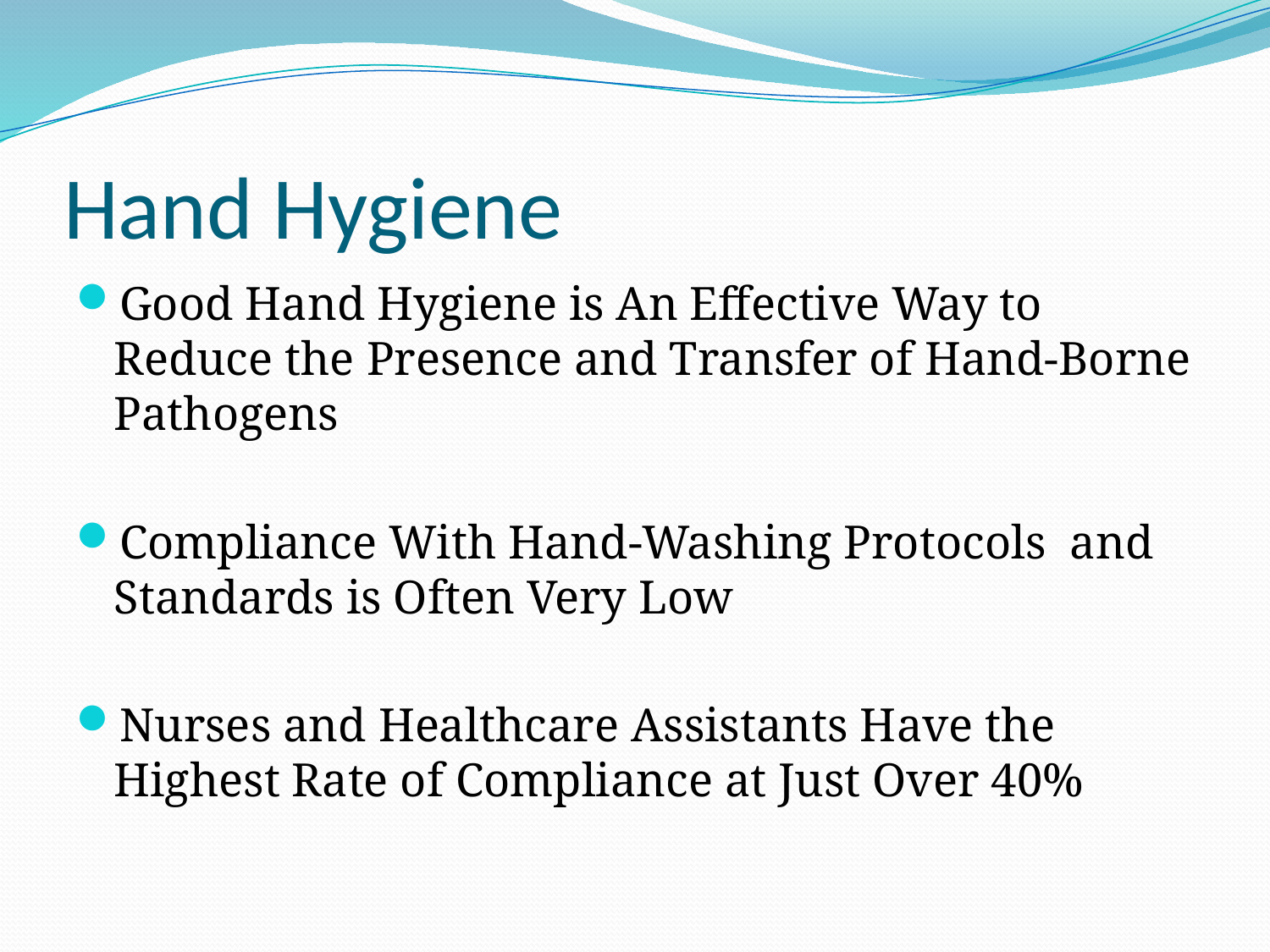

# Hand Hygiene
Good Hand Hygiene is An Effective Way to Reduce the Presence and Transfer of Hand-Borne Pathogens

Compliance With Hand-Washing Protocols  and Standards is Often Very Low

Nurses and Healthcare Assistants Have the Highest Rate of Compliance at Just Over 40%